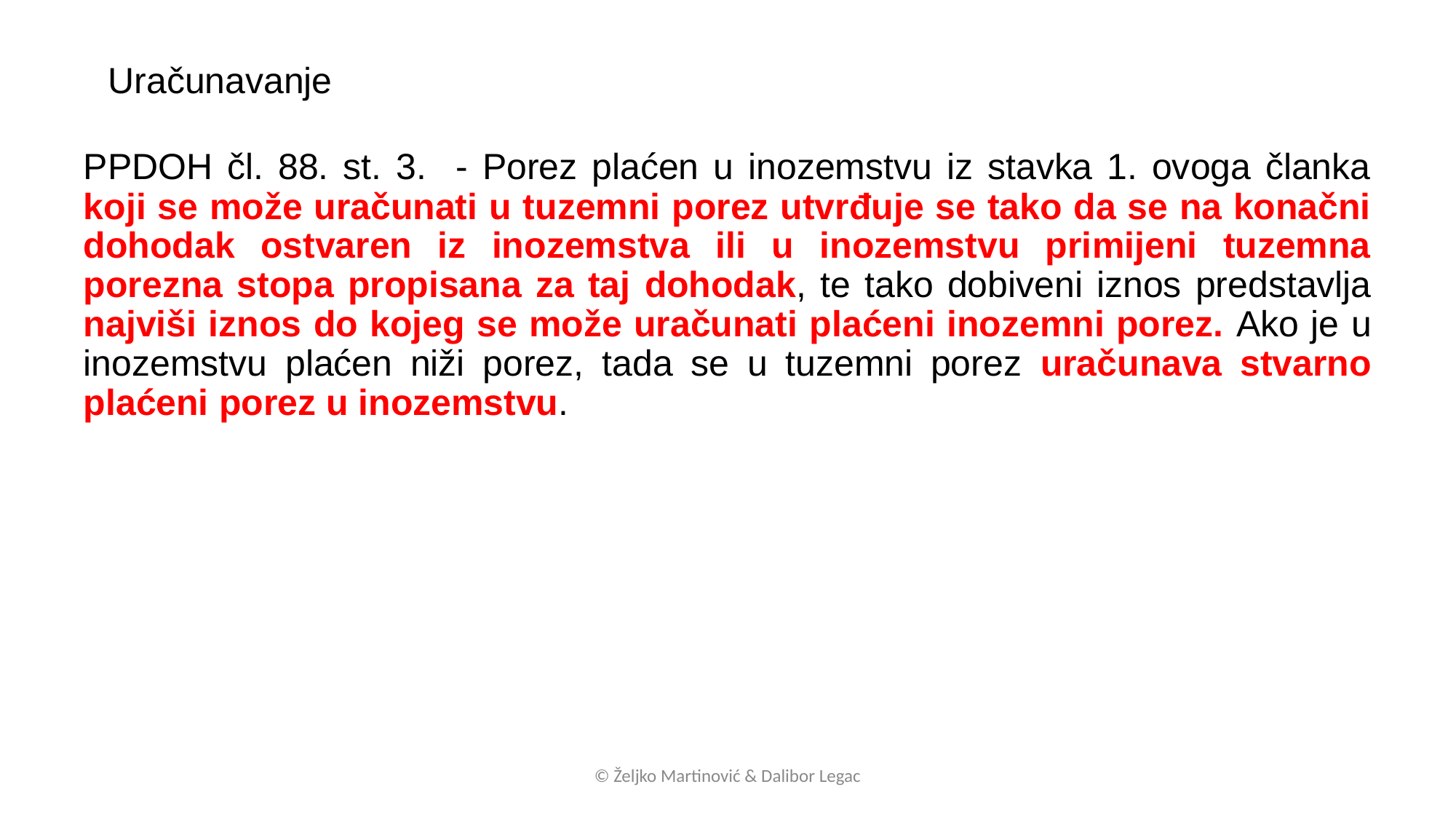

Uračunavanje
PPDOH čl. 88. st. 3.  - Porez plaćen u inozemstvu iz stavka 1. ovoga članka koji se može uračunati u tuzemni porez utvrđuje se tako da se na konačni dohodak ostvaren iz inozemstva ili u inozemstvu primijeni tuzemna porezna stopa propisana za taj dohodak, te tako dobiveni iznos predstavlja najviši iznos do kojeg se može uračunati plaćeni inozemni porez. Ako je u inozemstvu plaćen niži porez, tada se u tuzemni porez uračunava stvarno plaćeni porez u inozemstvu.
© Željko Martinović & Dalibor Legac